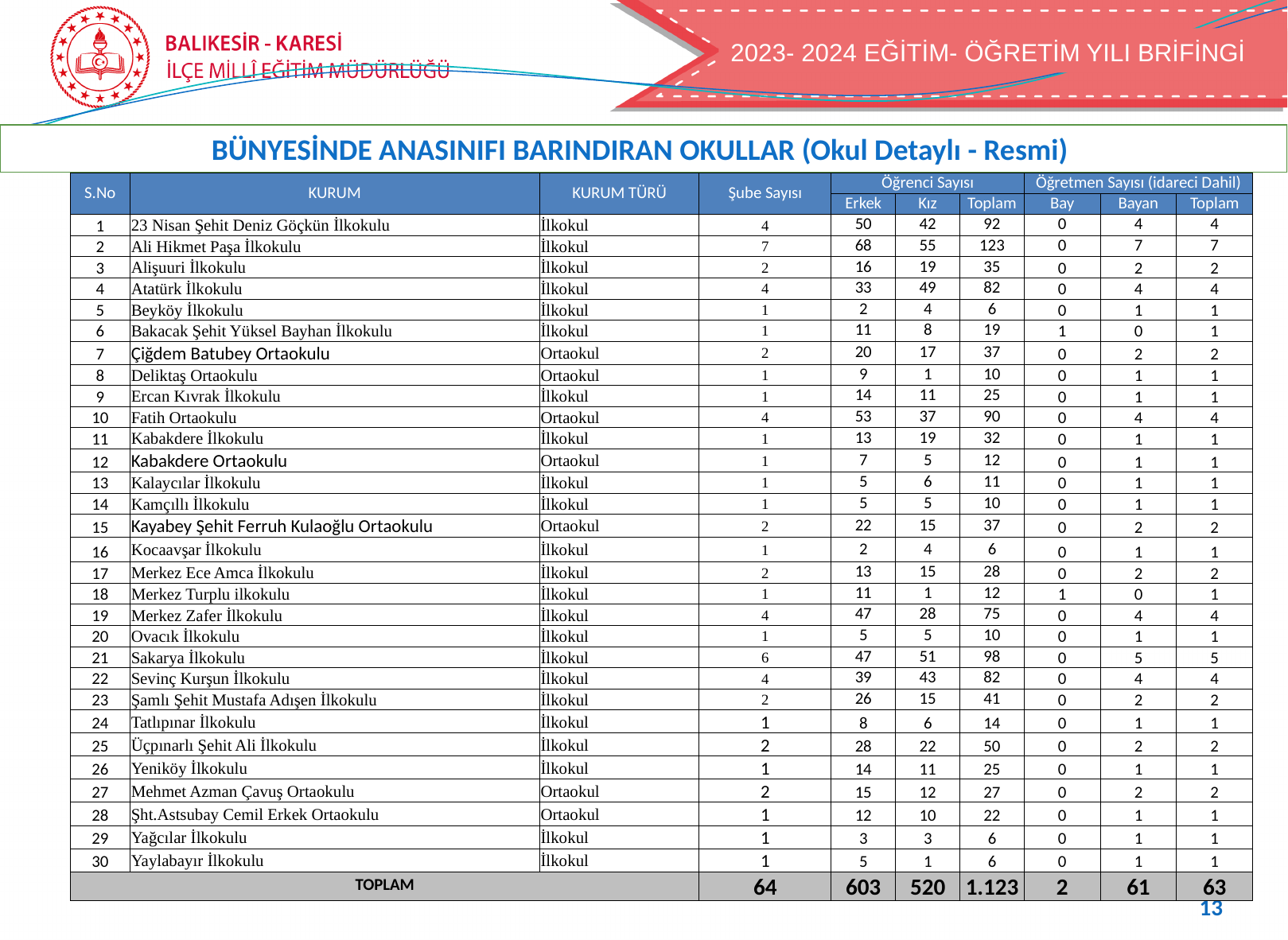

2022- 2023 EĞİTİM- ÖĞRETİM YILI BRİFİNGİ
2023- 2024 EĞİTİM- ÖĞRETİM YILI BRİFİNGİ
BÜNYESİNDE ANASINIFI BARINDIRAN OKULLAR (Okul Detaylı - Resmi)
| S.No | KURUM | KURUM TÜRÜ | Şube Sayısı | Öğrenci Sayısı |  |  | Öğretmen Sayısı (idareci Dahil) |  |  |
| --- | --- | --- | --- | --- | --- | --- | --- | --- | --- |
|  |  |  |  | Erkek | Kız | Toplam | Bay | Bayan | Toplam |
| 1 | 23 Nisan Şehit Deniz Göçkün İlkokulu | İlkokul | 4 | 50 | 42 | 92 | 0 | 4 | 4 |
| 2 | Ali Hikmet Paşa İlkokulu | İlkokul | 7 | 68 | 55 | 123 | 0 | 7 | 7 |
| 3 | Alişuuri İlkokulu | İlkokul | 2 | 16 | 19 | 35 | 0 | 2 | 2 |
| 4 | Atatürk İlkokulu | İlkokul | 4 | 33 | 49 | 82 | 0 | 4 | 4 |
| 5 | Beyköy İlkokulu | İlkokul | 1 | 2 | 4 | 6 | 0 | 1 | 1 |
| 6 | Bakacak Şehit Yüksel Bayhan İlkokulu | İlkokul | 1 | 11 | 8 | 19 | 1 | 0 | 1 |
| 7 | Çiğdem Batubey Ortaokulu | Ortaokul | 2 | 20 | 17 | 37 | 0 | 2 | 2 |
| 8 | Deliktaş Ortaokulu | Ortaokul | 1 | 9 | 1 | 10 | 0 | 1 | 1 |
| 9 | Ercan Kıvrak İlkokulu | İlkokul | 1 | 14 | 11 | 25 | 0 | 1 | 1 |
| 10 | Fatih Ortaokulu | Ortaokul | 4 | 53 | 37 | 90 | 0 | 4 | 4 |
| 11 | Kabakdere İlkokulu | İlkokul | 1 | 13 | 19 | 32 | 0 | 1 | 1 |
| 12 | Kabakdere Ortaokulu | Ortaokul | 1 | 7 | 5 | 12 | 0 | 1 | 1 |
| 13 | Kalaycılar İlkokulu | İlkokul | 1 | 5 | 6 | 11 | 0 | 1 | 1 |
| 14 | Kamçıllı İlkokulu | İlkokul | 1 | 5 | 5 | 10 | 0 | 1 | 1 |
| 15 | Kayabey Şehit Ferruh Kulaoğlu Ortaokulu | Ortaokul | 2 | 22 | 15 | 37 | 0 | 2 | 2 |
| 16 | Kocaavşar İlkokulu | İlkokul | 1 | 2 | 4 | 6 | 0 | 1 | 1 |
| 17 | Merkez Ece Amca İlkokulu | İlkokul | 2 | 13 | 15 | 28 | 0 | 2 | 2 |
| 18 | Merkez Turplu ilkokulu | İlkokul | 1 | 11 | 1 | 12 | 1 | 0 | 1 |
| 19 | Merkez Zafer İlkokulu | İlkokul | 4 | 47 | 28 | 75 | 0 | 4 | 4 |
| 20 | Ovacık İlkokulu | İlkokul | 1 | 5 | 5 | 10 | 0 | 1 | 1 |
| 21 | Sakarya İlkokulu | İlkokul | 6 | 47 | 51 | 98 | 0 | 5 | 5 |
| 22 | Sevinç Kurşun İlkokulu | İlkokul | 4 | 39 | 43 | 82 | 0 | 4 | 4 |
| 23 | Şamlı Şehit Mustafa Adışen İlkokulu | İlkokul | 2 | 26 | 15 | 41 | 0 | 2 | 2 |
| 24 | Tatlıpınar İlkokulu | İlkokul | 1 | 8 | 6 | 14 | 0 | 1 | 1 |
| 25 | Üçpınarlı Şehit Ali İlkokulu | İlkokul | 2 | 28 | 22 | 50 | 0 | 2 | 2 |
| 26 | Yeniköy İlkokulu | İlkokul | 1 | 14 | 11 | 25 | 0 | 1 | 1 |
| 27 | Mehmet Azman Çavuş Ortaokulu | Ortaokul | 2 | 15 | 12 | 27 | 0 | 2 | 2 |
| 28 | Şht.Astsubay Cemil Erkek Ortaokulu | Ortaokul | 1 | 12 | 10 | 22 | 0 | 1 | 1 |
| 29 | Yağcılar İlkokulu | İlkokul | 1 | 3 | 3 | 6 | 0 | 1 | 1 |
| 30 | Yaylabayır İlkokulu | İlkokul | 1 | 5 | 1 | 6 | 0 | 1 | 1 |
| TOPLAM |  |  | 64 | 603 | 520 | 1.123 | 2 | 61 | 63 |
13